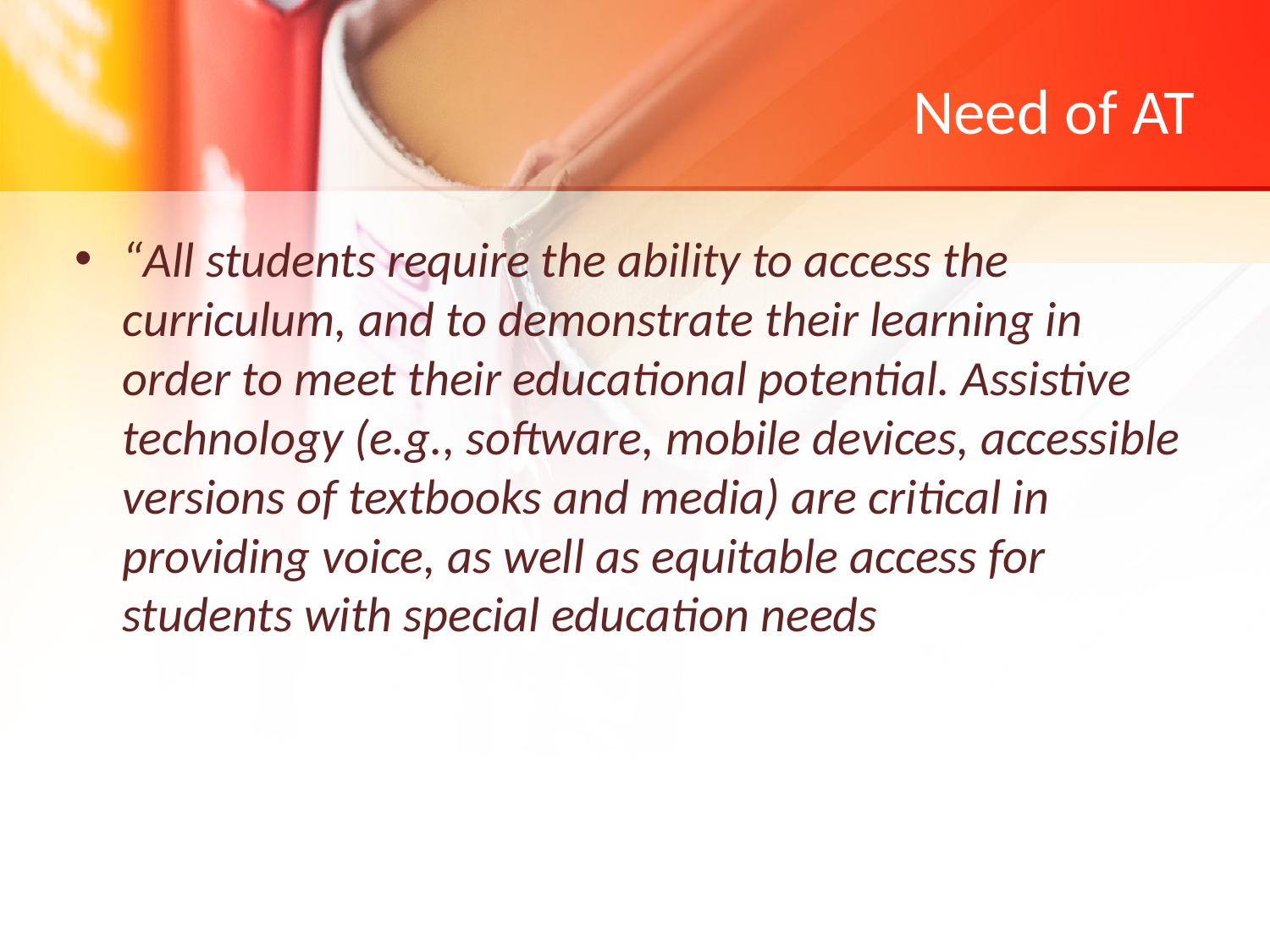

# Need of AT
“All students require the ability to access the curriculum, and to demonstrate their learning in order to meet their educational potential. Assistive technology (e.g., software, mobile devices, accessible versions of textbooks and media) are critical in providing voice, as well as equitable access for students with special education needs